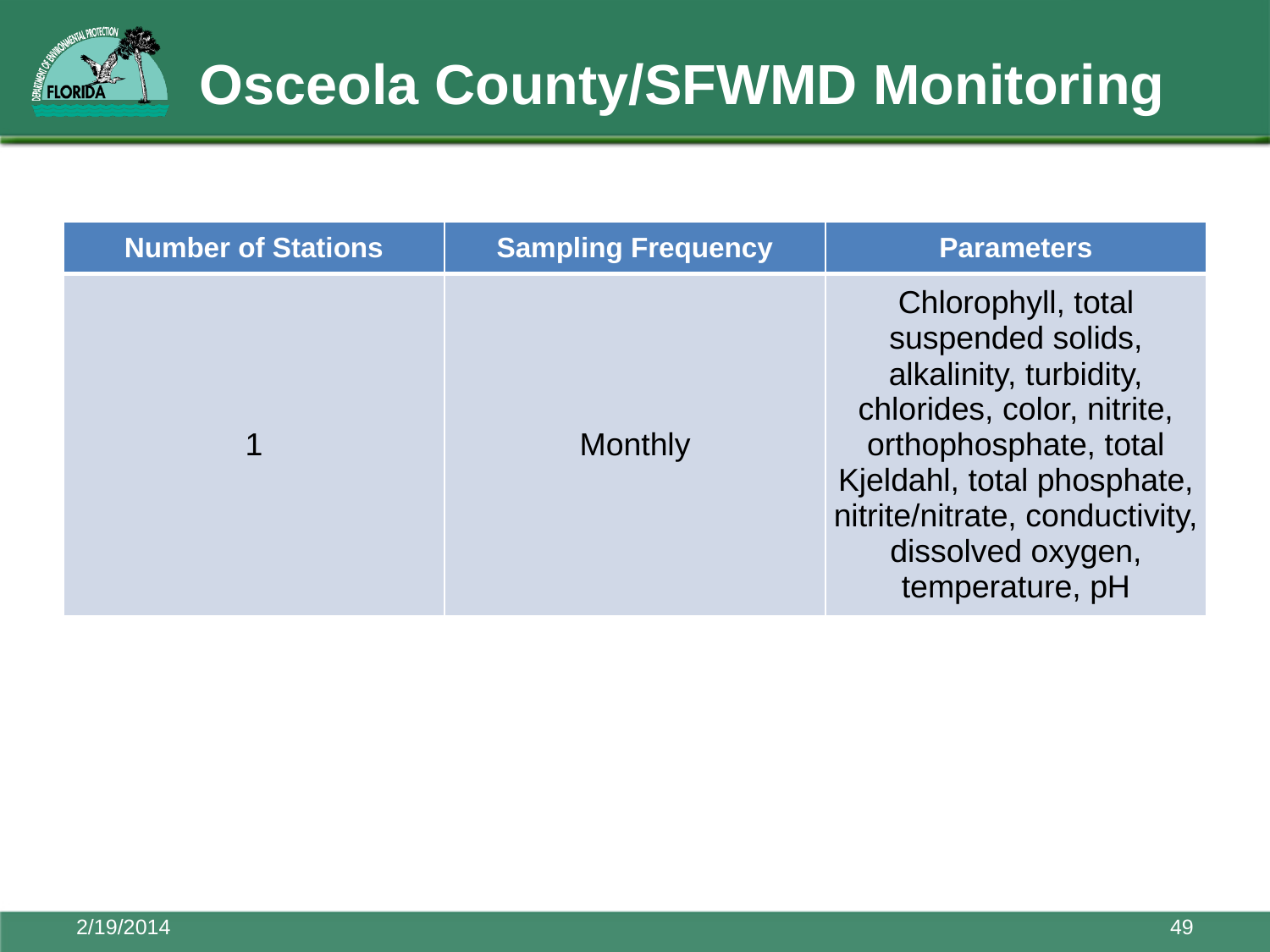

# Osceola County/SFWMD Monitoring
| Number of Stations | Sampling Frequency | Parameters |
| --- | --- | --- |
| 1 | Monthly | Chlorophyll, total suspended solids, alkalinity, turbidity, chlorides, color, nitrite, orthophosphate, total Kjeldahl, total phosphate, nitrite/nitrate, conductivity, dissolved oxygen, temperature, pH |
2/19/2014
49